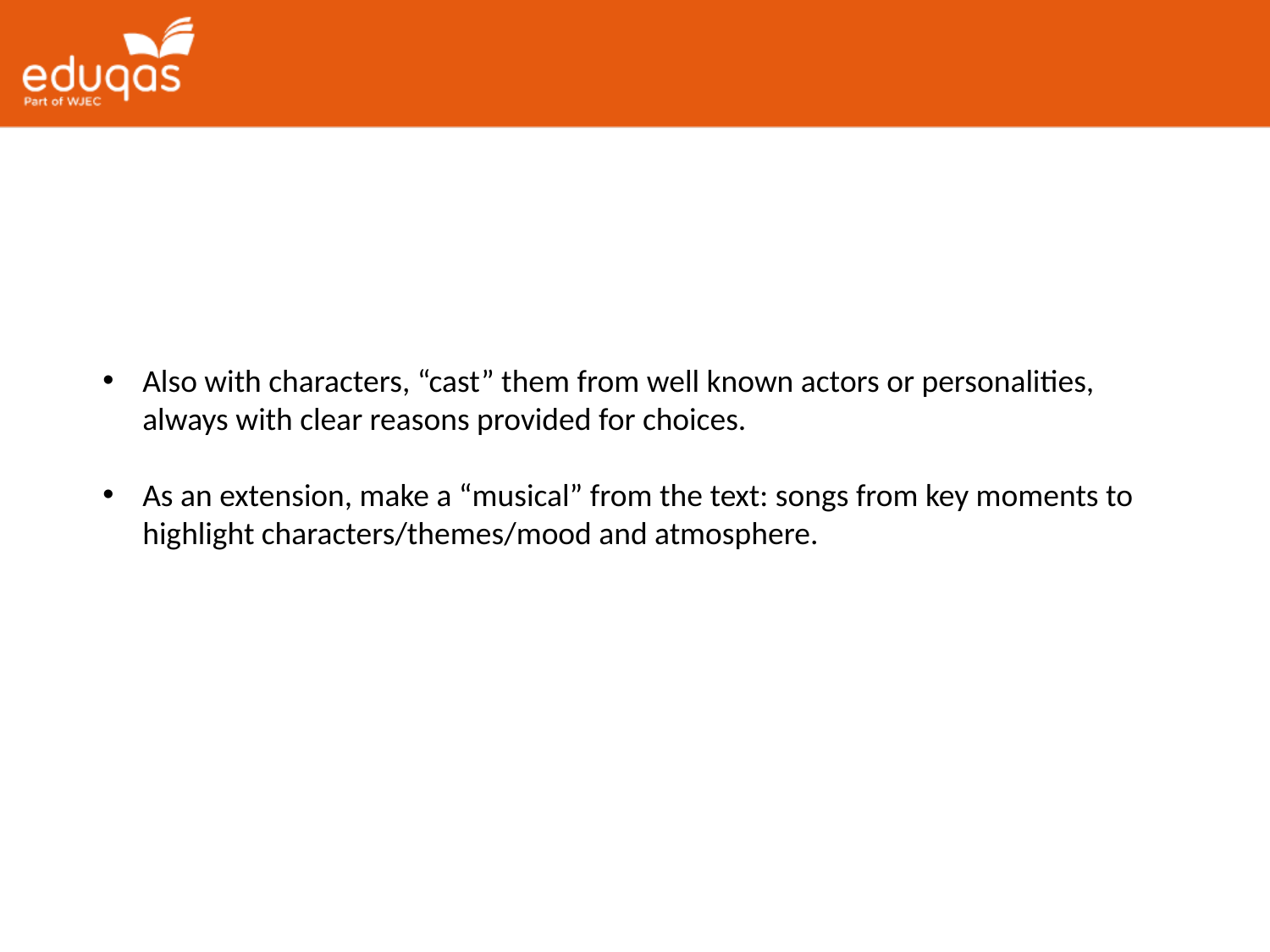

Also with characters, “cast” them from well known actors or personalities, always with clear reasons provided for choices.

As an extension, make a “musical” from the text: songs from key moments to highlight characters/themes/mood and atmosphere.